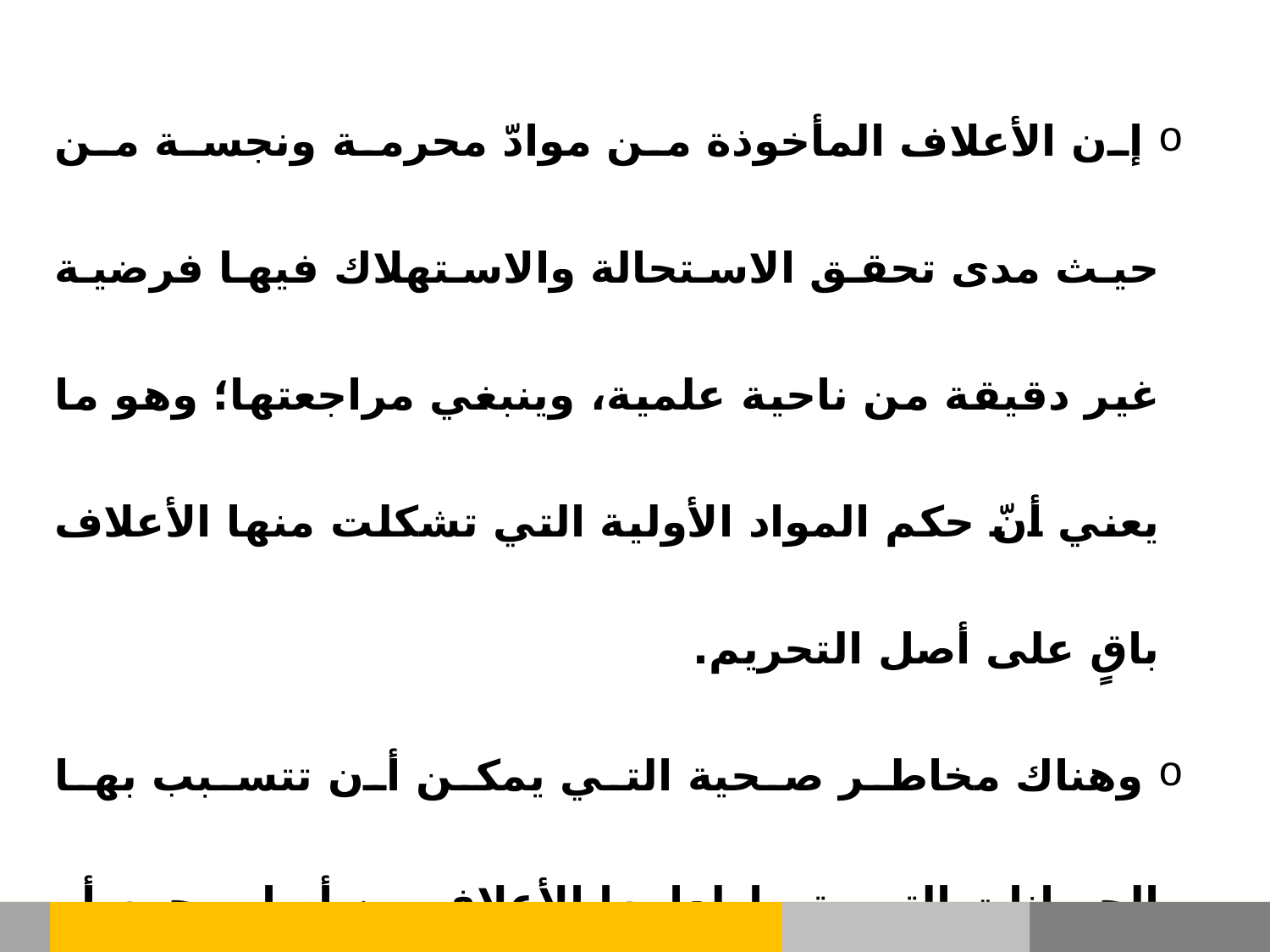

إن الأعلاف المأخوذة من موادّ محرمة ونجسة من حيث مدى تحقق الاستحالة والاستهلاك فيها فرضية غير دقيقة من ناحية علمية، وينبغي مراجعتها؛ وهو ما يعني أنّ حكم المواد الأولية التي تشكلت منها الأعلاف باقٍ على أصل التحريم.
 وهناك مخاطر صحية التي يمكن أن تتسبب بها الحيوانات التي يتم إطعامها الأعلاف من أصل محرم أو نجس على صحة الإنسان.